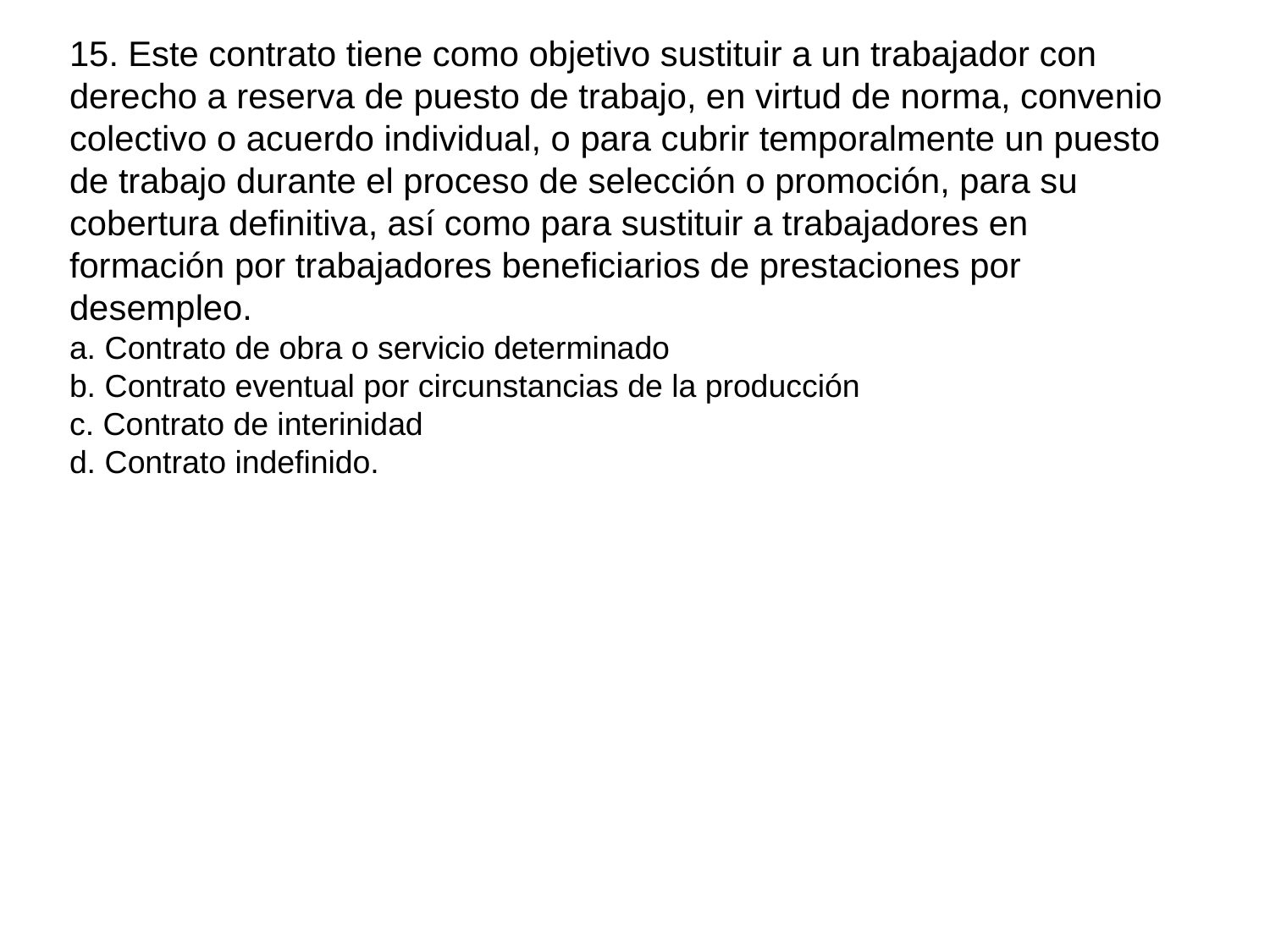

15. Este contrato tiene como objetivo sustituir a un trabajador con derecho a reserva de puesto de trabajo, en virtud de norma, convenio colectivo o acuerdo individual, o para cubrir temporalmente un puesto de trabajo durante el proceso de selección o promoción, para su cobertura definitiva, así como para sustituir a trabajadores en formación por trabajadores beneficiarios de prestaciones por desempleo.
a. Contrato de obra o servicio determinado
b. Contrato eventual por circunstancias de la producción
c. Contrato de interinidad
d. Contrato indefinido.